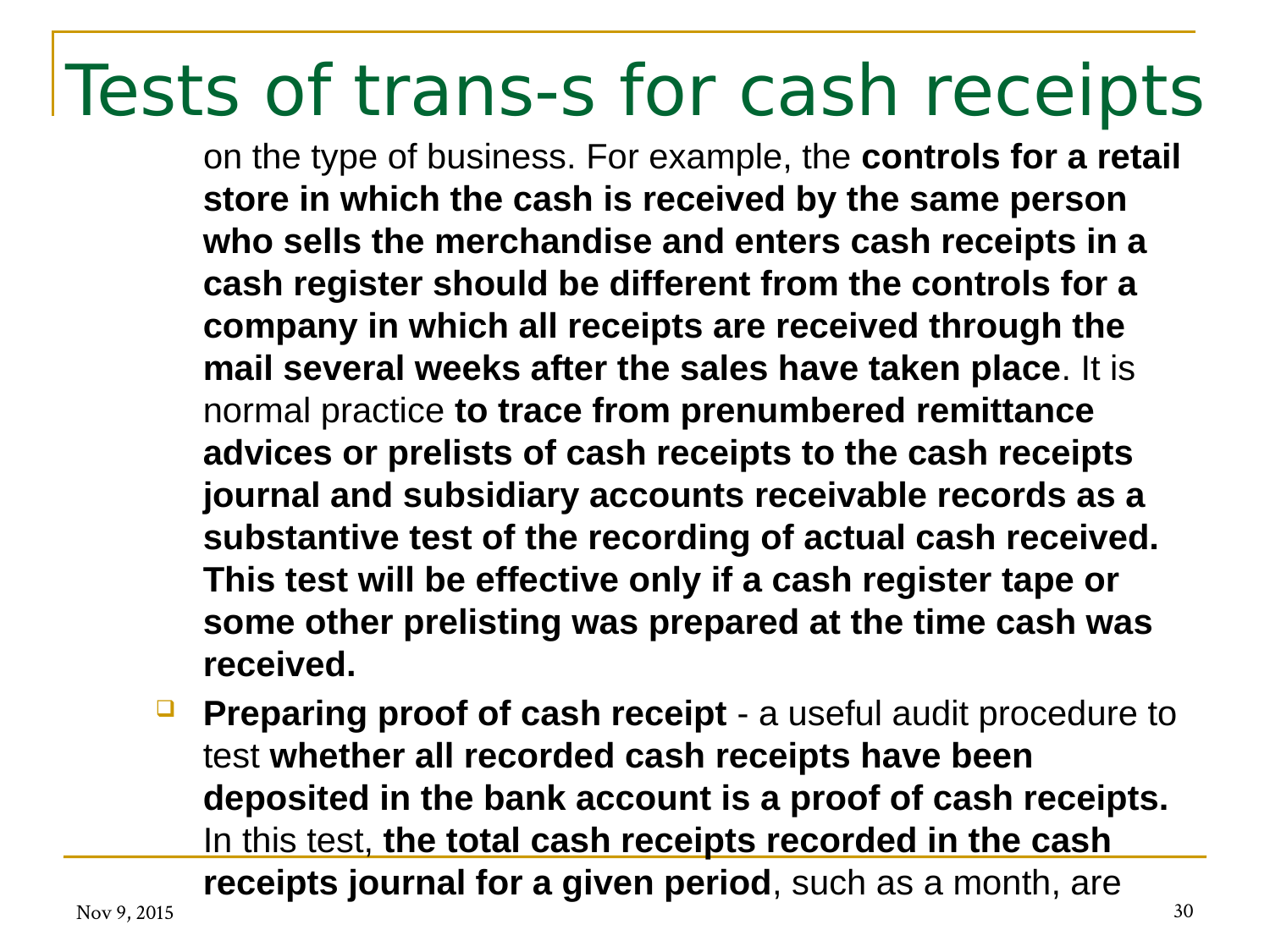

# Tests of trans-s for cash receipts
on the type of business. For example, the controls for a retail store in which the cash is received by the same person who sells the merchandise and enters cash receipts in a cash register should be different from the controls for a company in which all receipts are received through the mail several weeks after the sales have taken place. It is normal practice to trace from prenumbered remittance advices or prelists of cash receipts to the cash receipts journal and subsidiary accounts receivable records as a substantive test of the recording of actual cash received. This test will be effective only if a cash register tape or some other prelisting was prepared at the time cash was received.
Preparing proof of cash receipt - a useful audit procedure to test whether all recorded cash receipts have been deposited in the bank account is a proof of cash receipts. In this test, the total cash receipts recorded in the cash receipts journal for a given period, such as a month, are

Nov 9, 2015
30